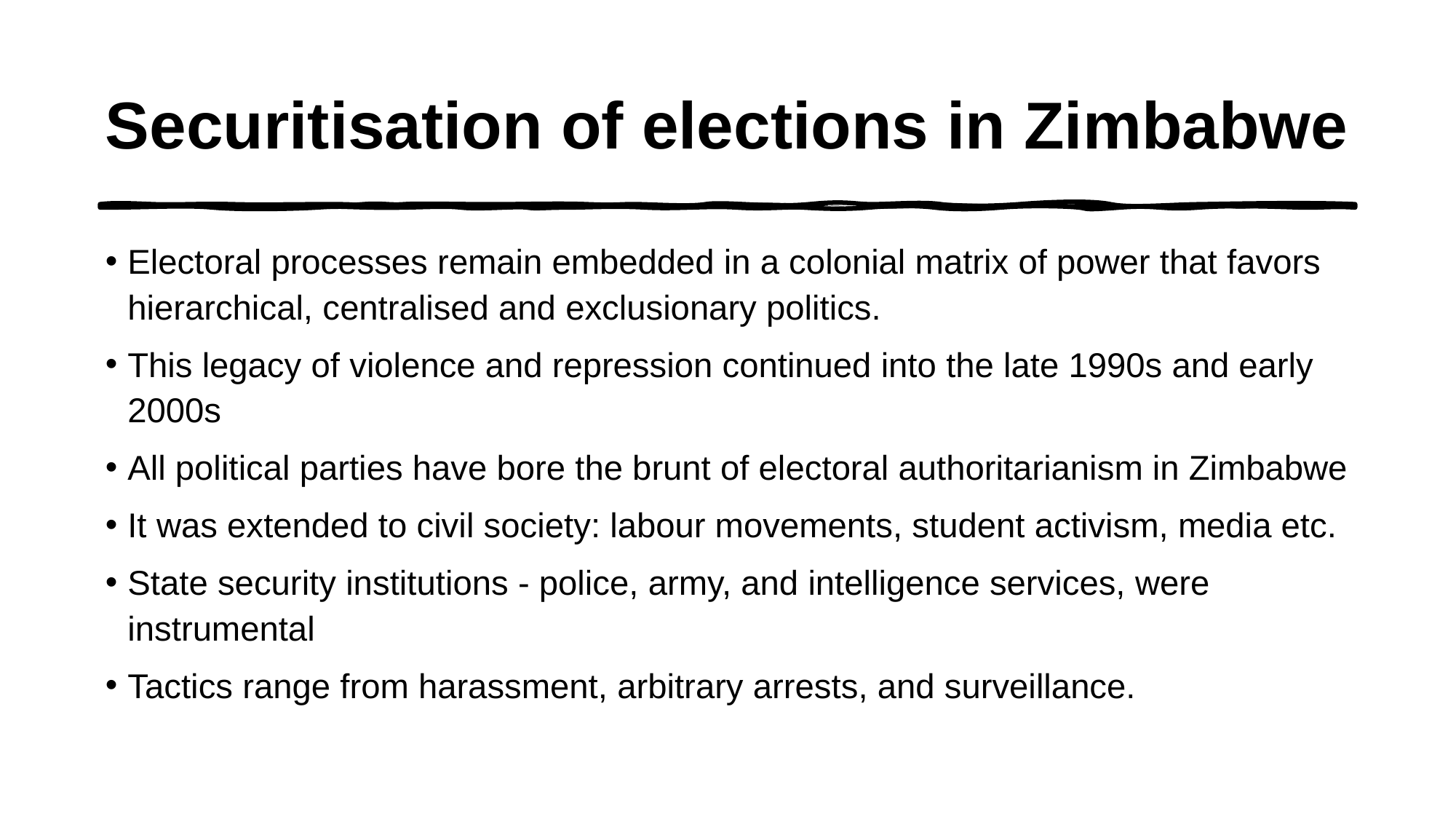

# Securitisation of elections in Zimbabwe
Electoral processes remain embedded in a colonial matrix of power that favors hierarchical, centralised and exclusionary politics.
This legacy of violence and repression continued into the late 1990s and early 2000s
All political parties have bore the brunt of electoral authoritarianism in Zimbabwe
It was extended to civil society: labour movements, student activism, media etc.
State security institutions - police, army, and intelligence services, were instrumental
Tactics range from harassment, arbitrary arrests, and surveillance.